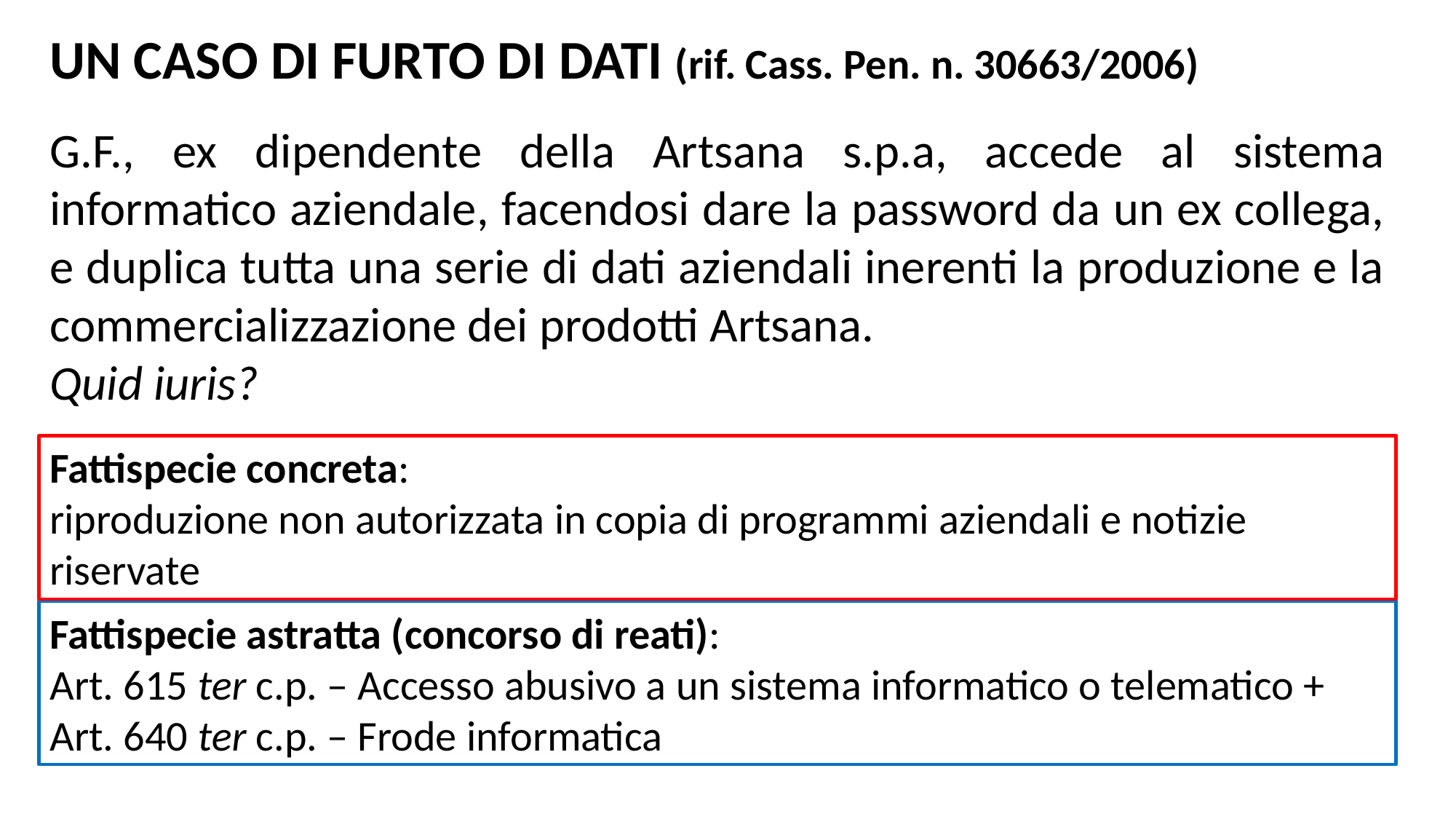

UN CASO DI FURTO DI DATI (rif. Cass. Pen. n. 30663/2006)
G.F., ex dipendente della Artsana s.p.a, accede al sistema informatico aziendale, facendosi dare la password da un ex collega, e duplica tutta una serie di dati aziendali inerenti la produzione e la commercializzazione dei prodotti Artsana.
Quid iuris?
Fattispecie concreta:
riproduzione non autorizzata in copia di programmi aziendali e notizie riservate
Fattispecie astratta (concorso di reati):
Art. 615 ter c.p. – Accesso abusivo a un sistema informatico o telematico +
Art. 640 ter c.p. – Frode informatica